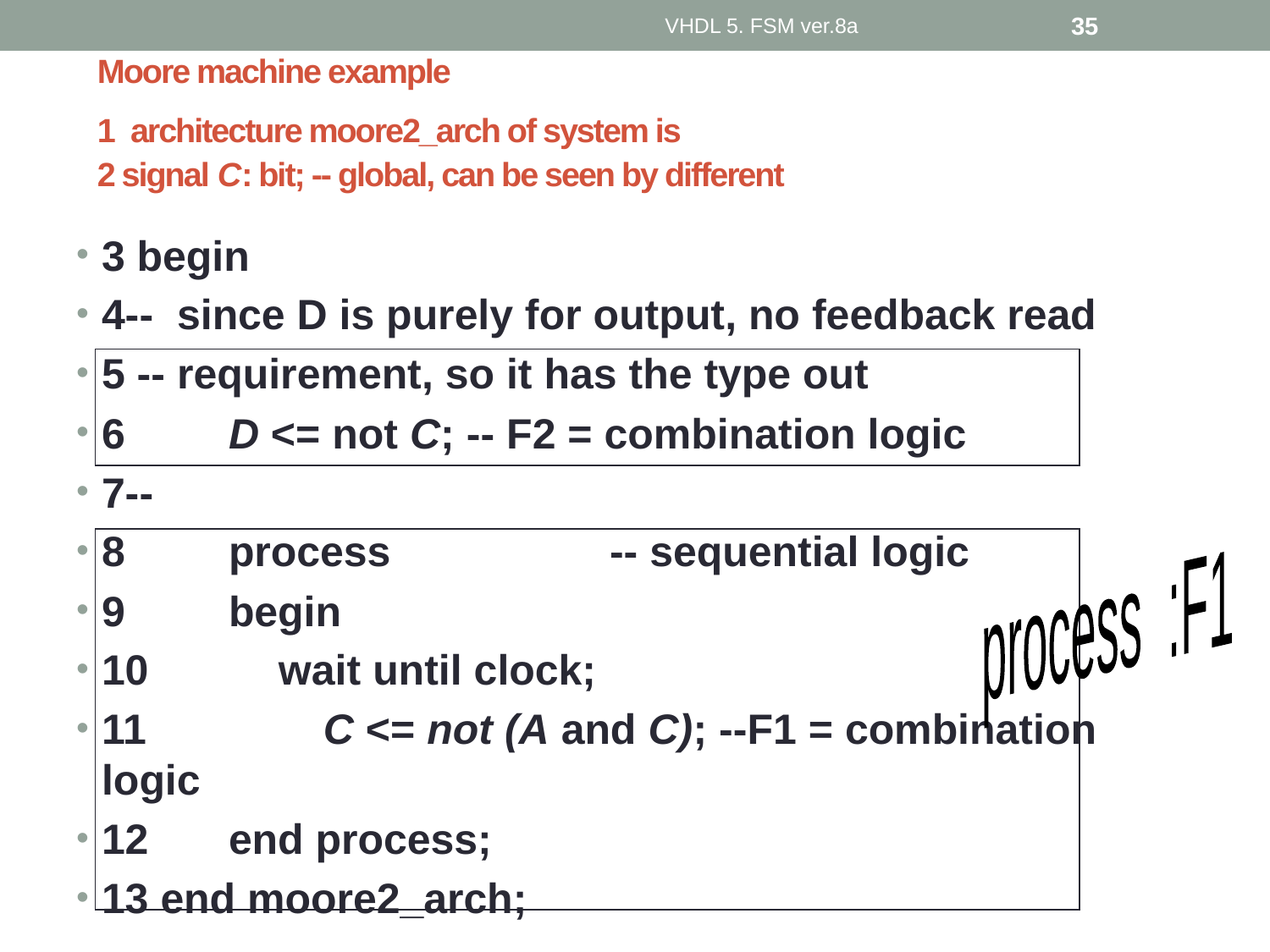

VHDL 5. FSM ver.8a
35
# Moore machine example 1 architecture moore2_arch of system is 2 signal C: bit; -- global, can be seen by different
3 begin
4--  since D is purely for output, no feedback read
5 -- requirement, so it has the type out
6	D <= not C; -- F2 = combination logic
7--
8	process		-- sequential logic
9	begin
10           wait until clock;
11	        C <= not (A and C); --F1 = combination logic
12	end process;
13 end moore2_arch;

process  :F1